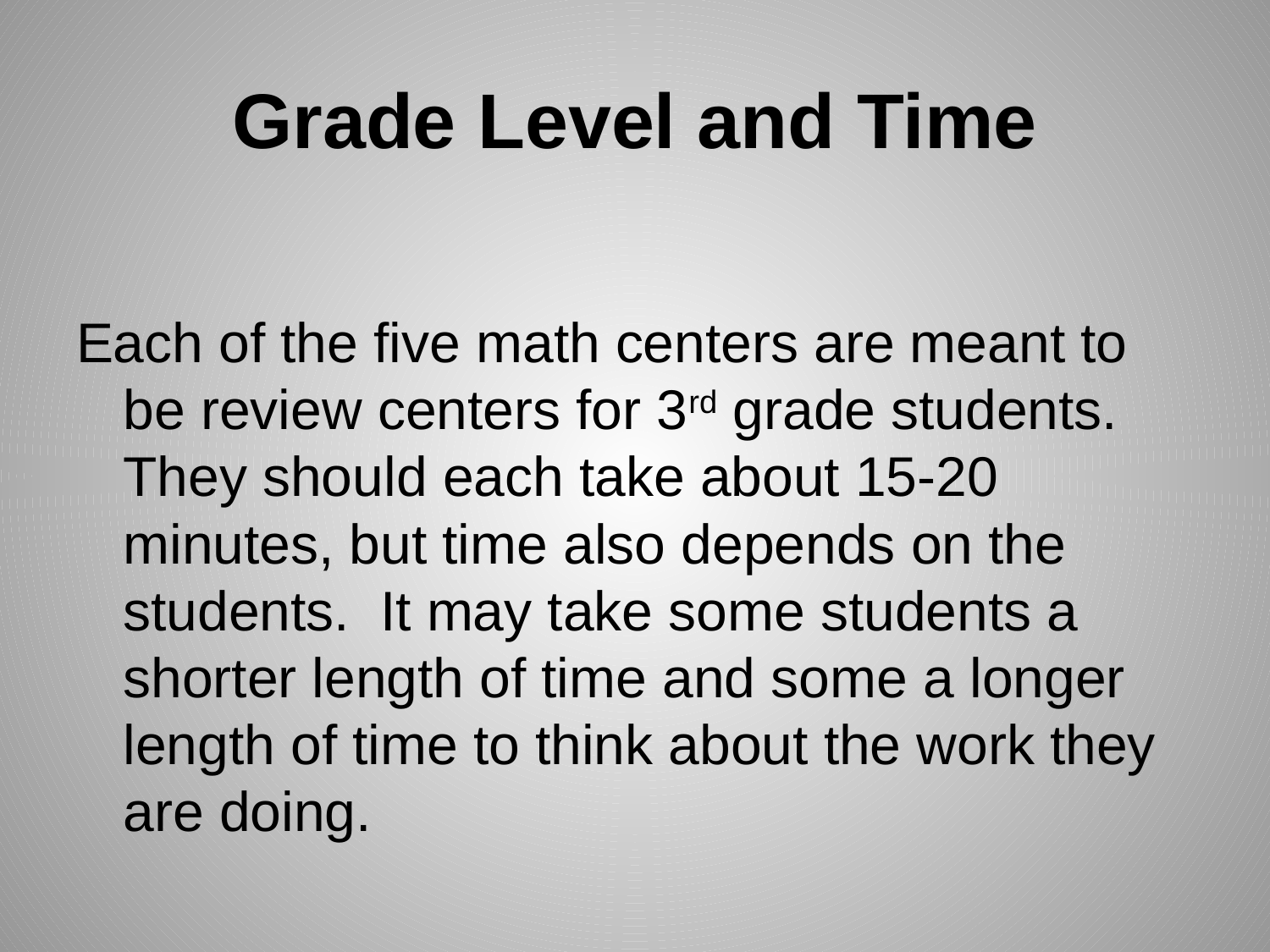

# Grade Level and Time

Each of the five math centers are meant to be review centers for 3rd grade students.  They should each take about 15-20 minutes, but time also depends on the students.  It may take some students a shorter length of time and some a longer length of time to think about the work they are doing.